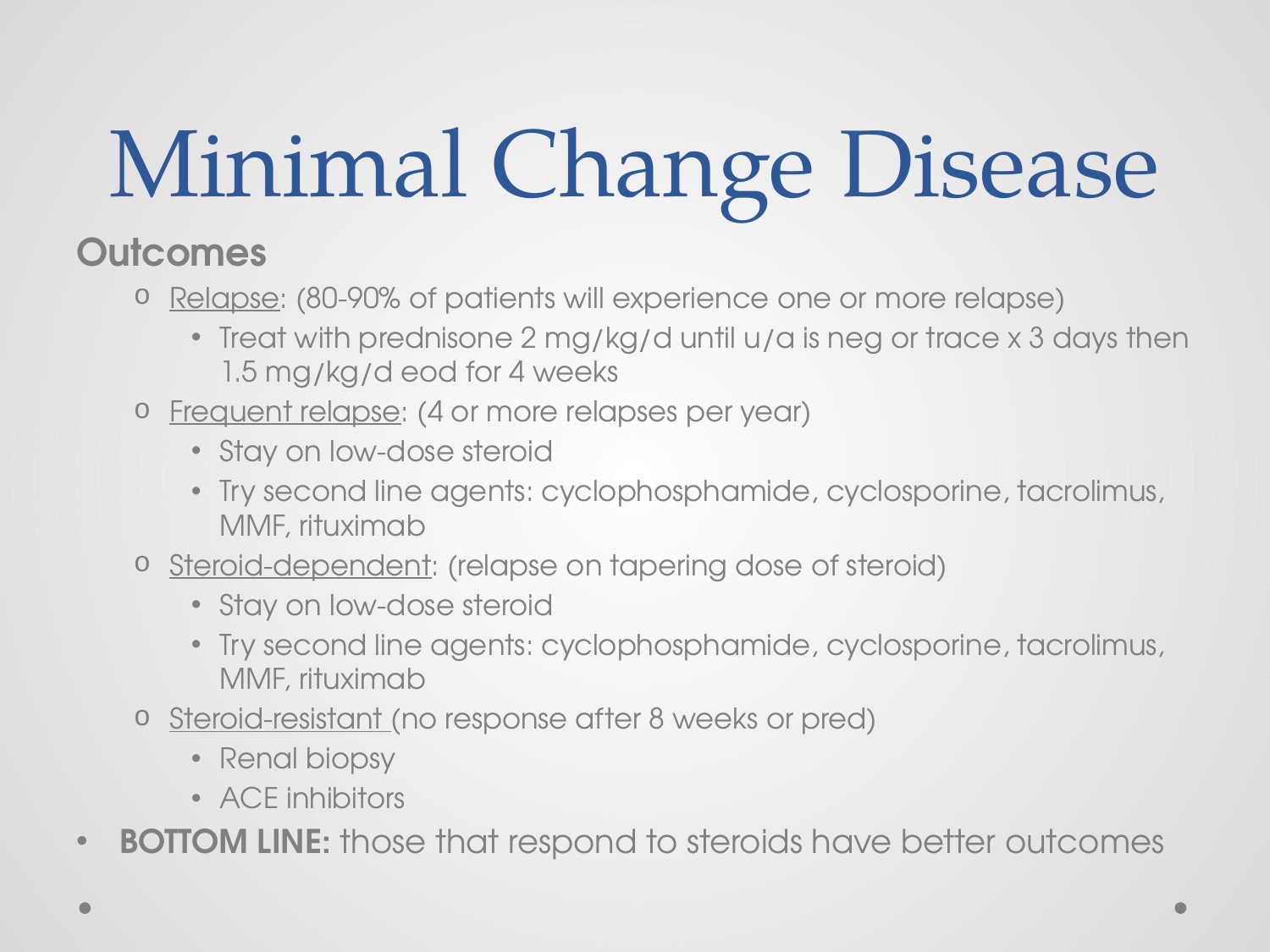

# Minimal Change Disease
Outcomes
Relapse: (80-90% of patients will experience one or more relapse)
Treat with prednisone 2 mg/kg/d until u/a is neg or trace x 3 days then 1.5 mg/kg/d eod for 4 weeks
Frequent relapse: (4 or more relapses per year)
Stay on low-dose steroid
Try second line agents: cyclophosphamide, cyclosporine, tacrolimus, MMF, rituximab
Steroid-dependent: (relapse on tapering dose of steroid)
Stay on low-dose steroid
Try second line agents: cyclophosphamide, cyclosporine, tacrolimus, MMF, rituximab
Steroid-resistant (no response after 8 weeks or pred)
Renal biopsy
ACE inhibitors
BOTTOM LINE: those that respond to steroids have better outcomes